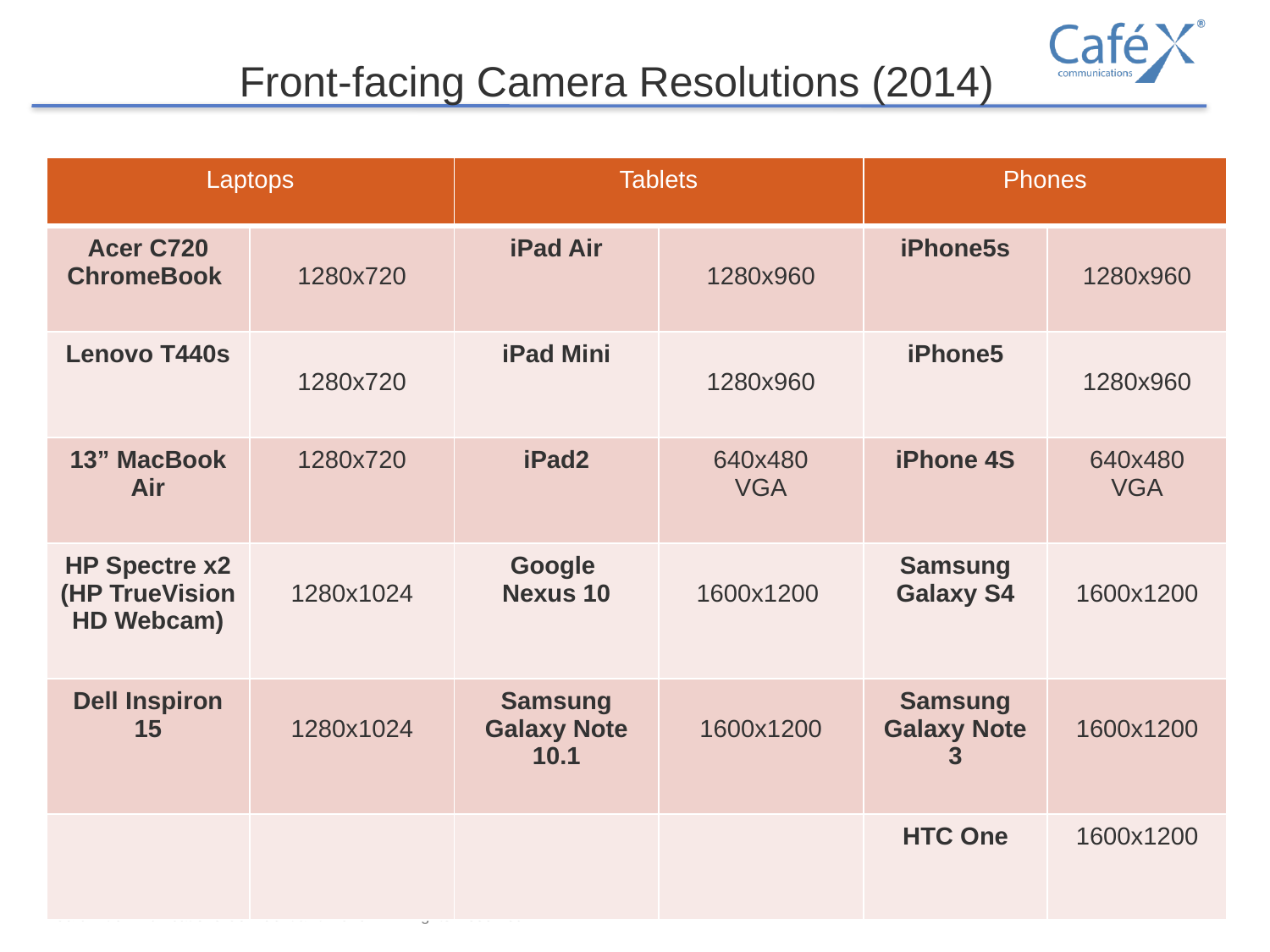

# Front-facing Camera Resolutions (2014)
| Laptops |  | Tablets |  | Phones |  |
| --- | --- | --- | --- | --- | --- |
| Acer C720 ChromeBook | 1280x720 | iPad Air | 1280x960 | iPhone5s | 1280x960 |
| Lenovo T440s | 1280x720 | iPad Mini | 1280x960 | iPhone5 | 1280x960 |
| 13” MacBook Air | 1280x720 | iPad2 | 640x480 VGA | iPhone 4S | 640x480 VGA |
| HP Spectre x2 (HP TrueVision HD Webcam) | 1280x1024 | Google Nexus 10 | 1600x1200 | Samsung Galaxy S4 | 1600x1200 |
| Dell Inspiron 15 | 1280x1024 | Samsung Galaxy Note 10.1 | 1600x1200 | Samsung Galaxy Note 3 | 1600x1200 |
|  |  |  |  | HTC One | 1600x1200 |
CaféX Communications Confidential © 2013 – All Rights Reserved.
8